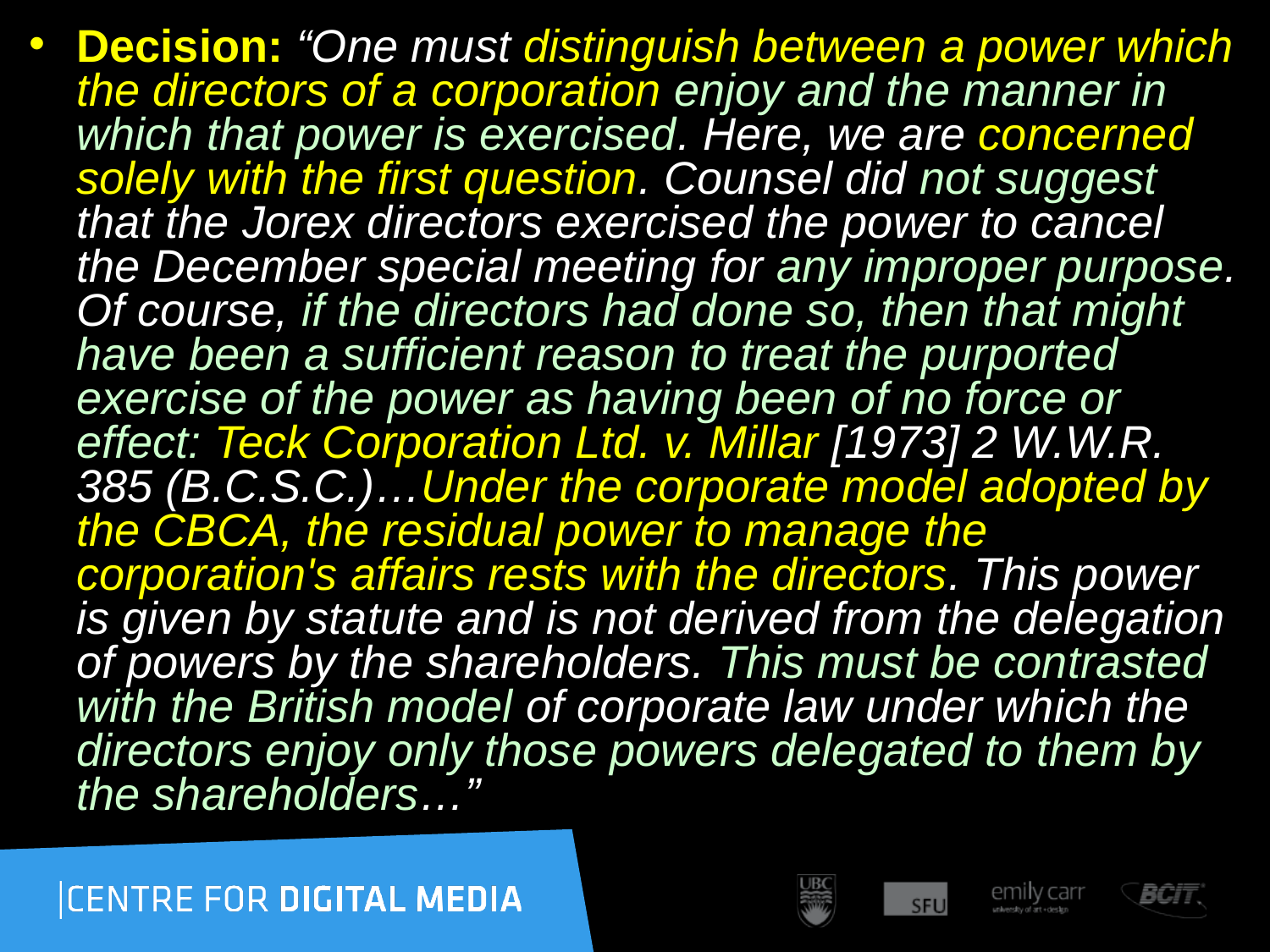

Decision: “One must distinguish between a power which the directors of a corporation enjoy and the manner in which that power is exercised. Here, we are concerned solely with the first question. Counsel did not suggest that the Jorex directors exercised the power to cancel the December special meeting for any improper purpose. Of course, if the directors had done so, then that might have been a sufficient reason to treat the purported exercise of the power as having been of no force or effect: Teck Corporation Ltd. v. Millar [1973] 2 W.W.R. 385 (B.C.S.C.)…Under the corporate model adopted by the CBCA, the residual power to manage the corporation's affairs rests with the directors. This power is given by statute and is not derived from the delegation of powers by the shareholders. This must be contrasted with the British model of corporate law under which the directors enjoy only those powers delegated to them by the shareholders…”